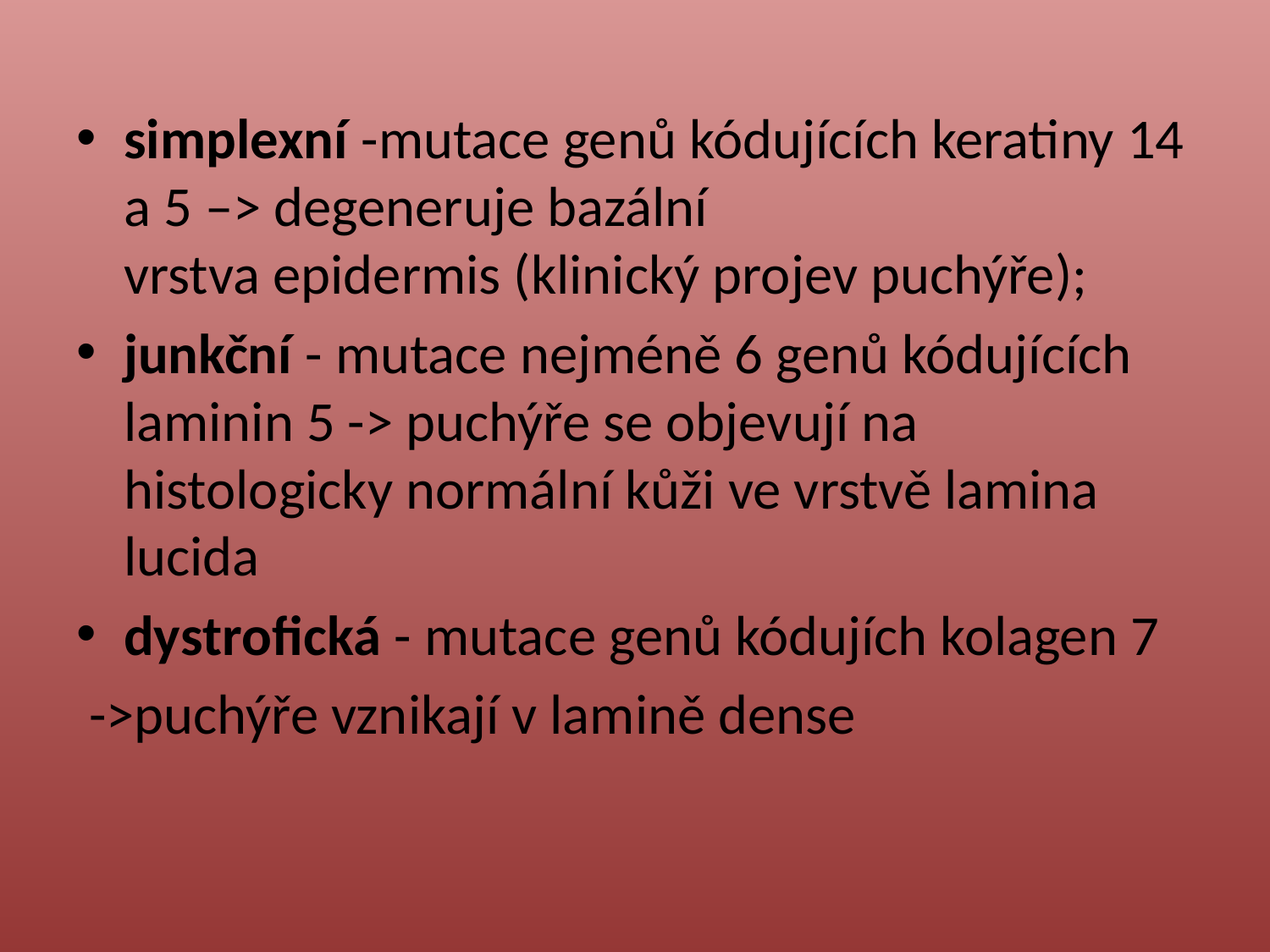

simplexní -mutace genů kódujících keratiny 14 a 5 –> degeneruje bazální vrstva epidermis (klinický projev puchýře);
junkční - mutace nejméně 6 genů kódujících laminin 5 -> puchýře se objevují na histologicky normální kůži ve vrstvě lamina lucida
dystrofická - mutace genů kódujích kolagen 7
 ->puchýře vznikají v lamině dense